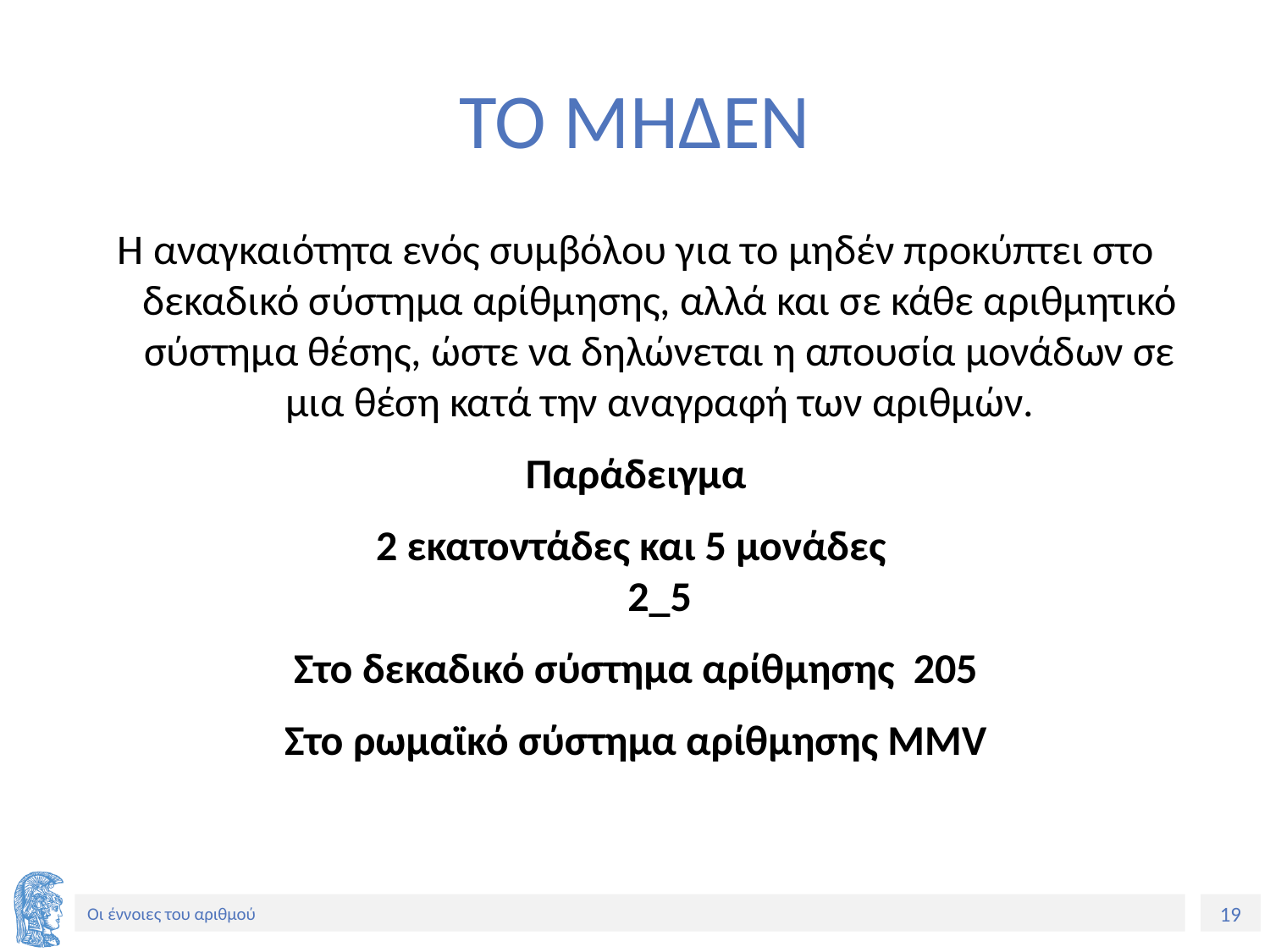

# ΤΟ ΜΗΔΕΝ
Η αναγκαιότητα ενός συμβόλου για το μηδέν προκύπτει στο δεκαδικό σύστημα αρίθμησης, αλλά και σε κάθε αριθμητικό σύστημα θέσης, ώστε να δηλώνεται η απουσία μονάδων σε μια θέση κατά την αναγραφή των αριθμών.
Παράδειγμα
2 εκατοντάδες και 5 μονάδες
2_5
Στο δεκαδικό σύστημα αρίθμησης  205
Στο ρωμαϊκό σύστημα αρίθμησης MΜV